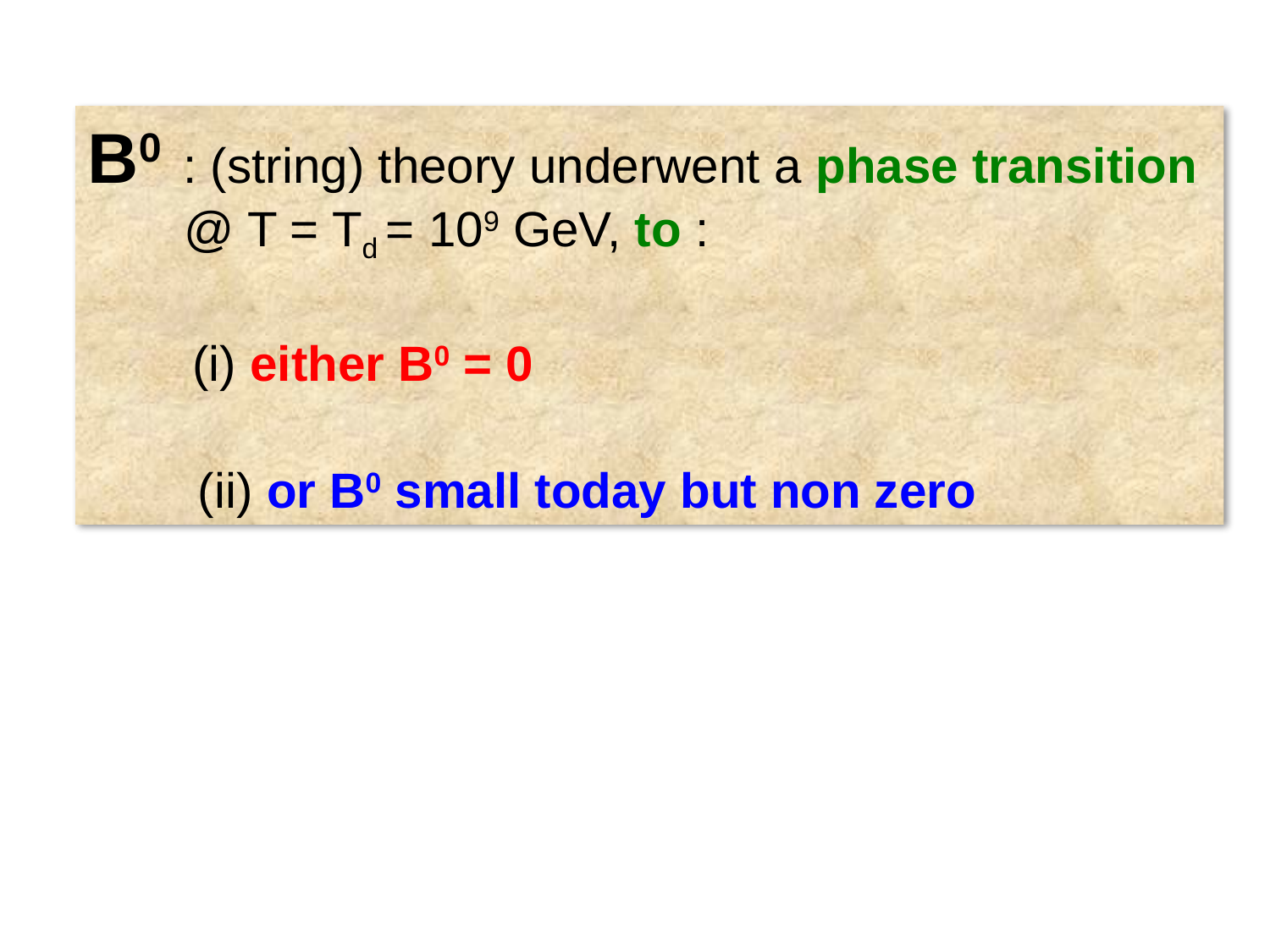

B0  : (string) theory underwent a phase transition
       @ T = Td = 109 GeV, to :

        (i) either B0 = 0

        (ii) or B0 small today but non zero